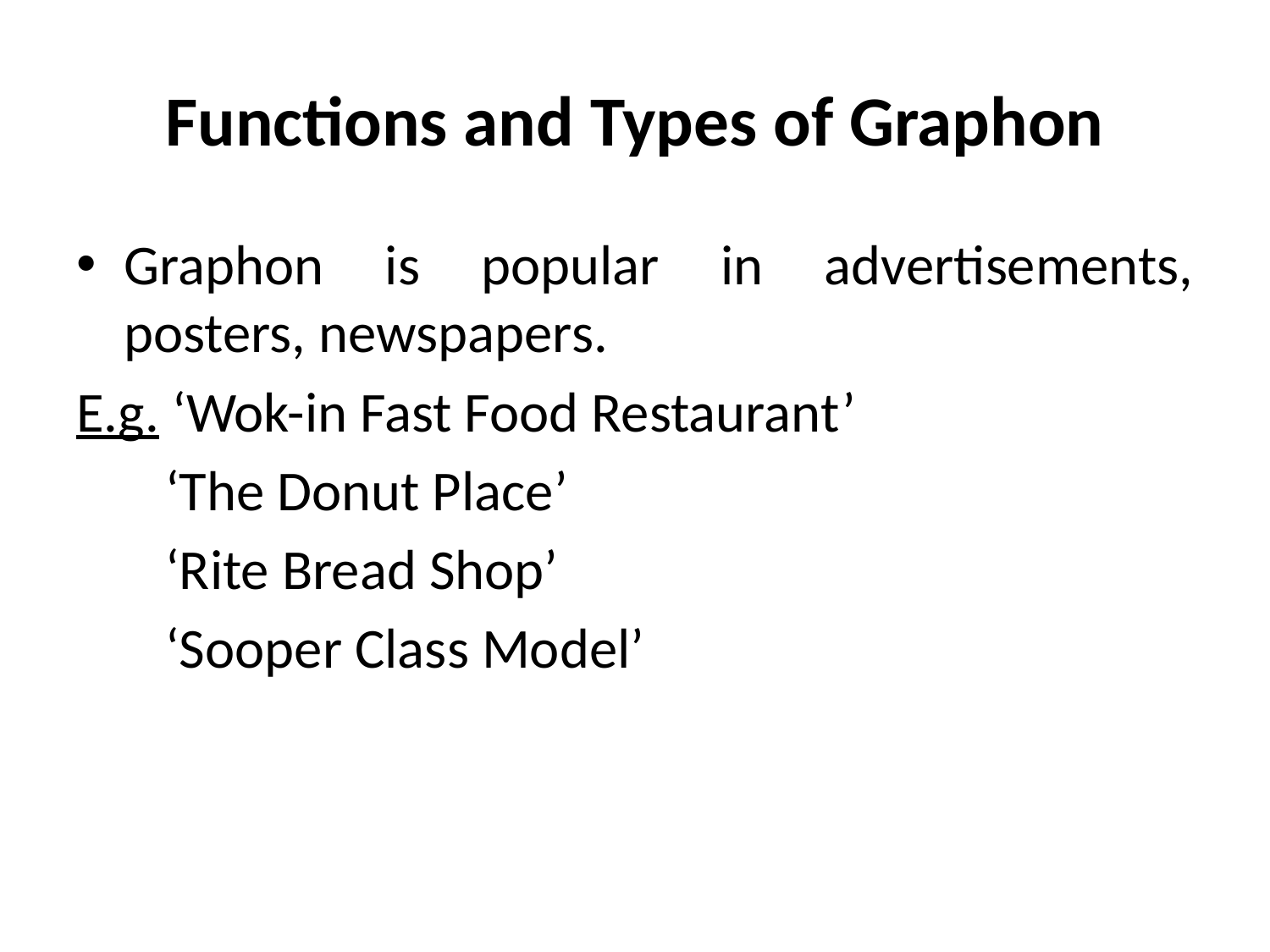

# Functions and Types of Graphon
Graphon is popular in advertisements, posters, newspapers.
E.g. ‘Wok-in Fast Food Restaurant’
       ‘The Donut Place’
       ‘Rite Bread Shop’
       ‘Sooper Class Model’